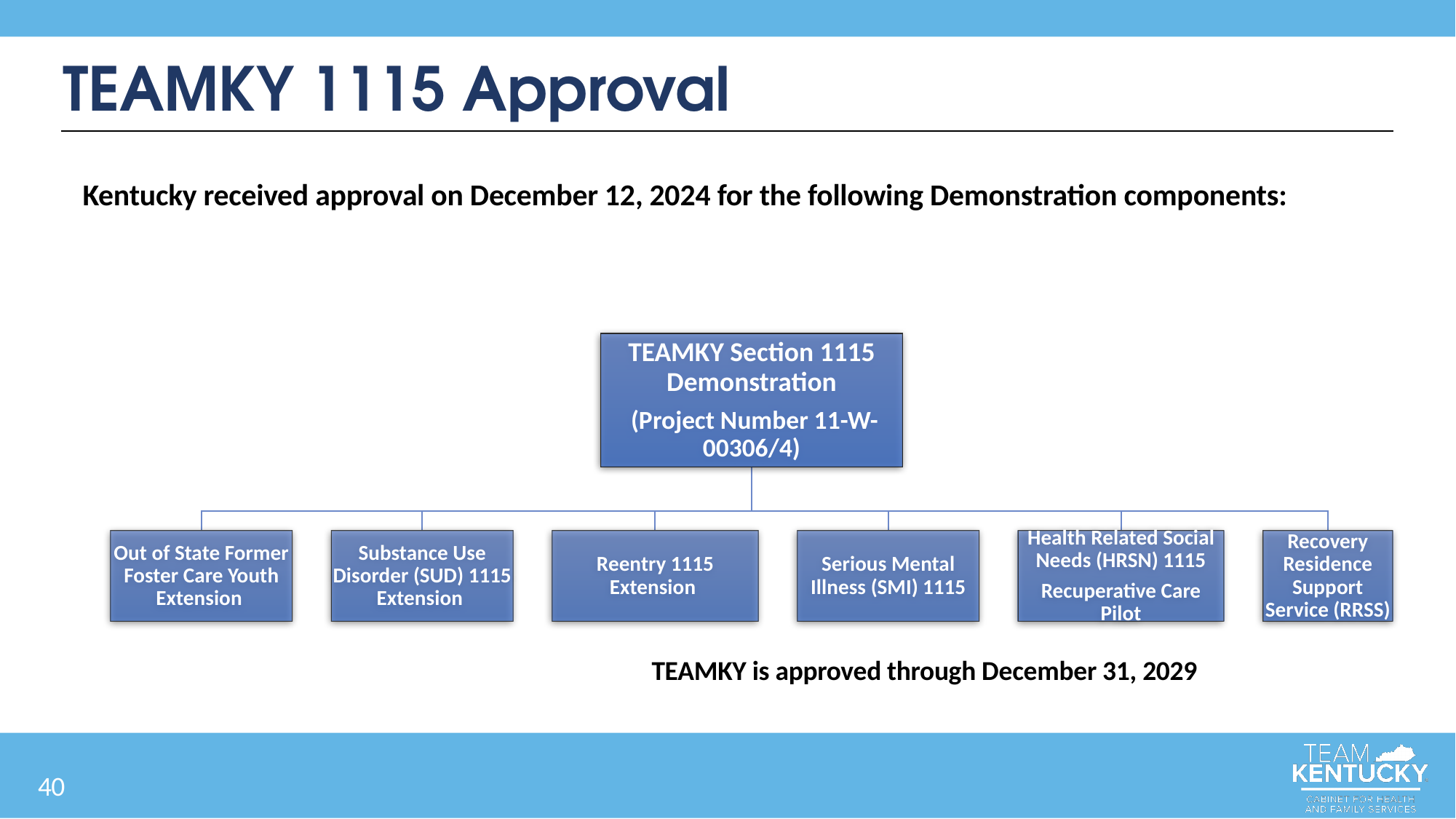

# TEAMKY 1115 Approval
Kentucky received approval on December 12, 2024 for the following Demonstration components:

TEAMKY Section 1115 Demonstration
 (Project Number 11-W-00306/4)
Out of State Former Foster Care Youth Extension
Substance Use Disorder (SUD) 1115 Extension
Reentry 1115 Extension
Serious Mental Illness (SMI) 1115
Health Related Social Needs (HRSN) 1115
Recuperative Care Pilot
Recovery Residence Support Service (RRSS)
TEAMKY is approved through December 31, 2029

40